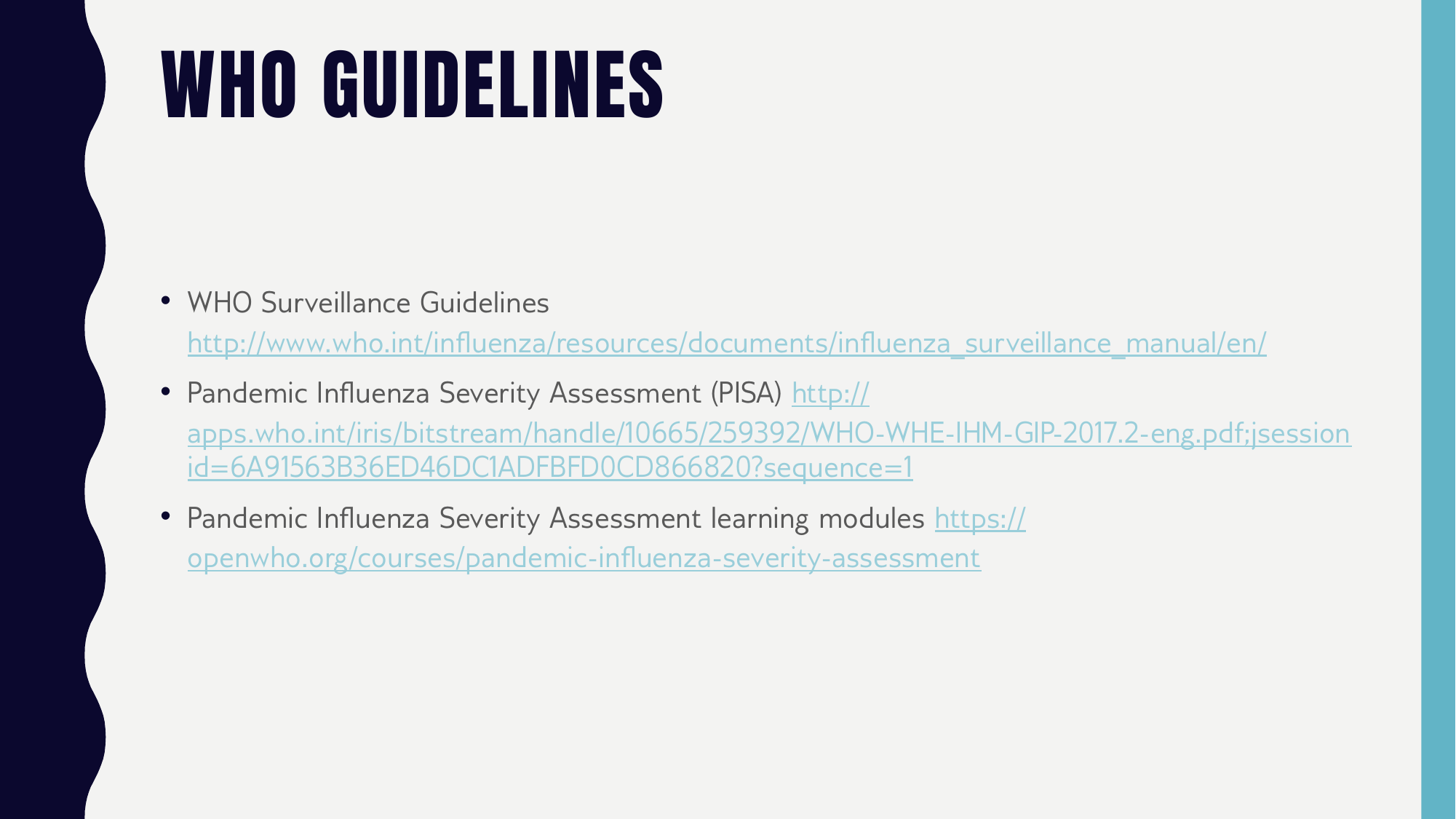

# WHO Guidelines
WHO Surveillance Guidelines http://www.who.int/influenza/resources/documents/influenza_surveillance_manual/en/
Pandemic Influenza Severity Assessment (PISA) http://apps.who.int/iris/bitstream/handle/10665/259392/WHO-WHE-IHM-GIP-2017.2-eng.pdf;jsessionid=6A91563B36ED46DC1ADFBFD0CD866820?sequence=1
Pandemic Influenza Severity Assessment learning modules https://openwho.org/courses/pandemic-influenza-severity-assessment